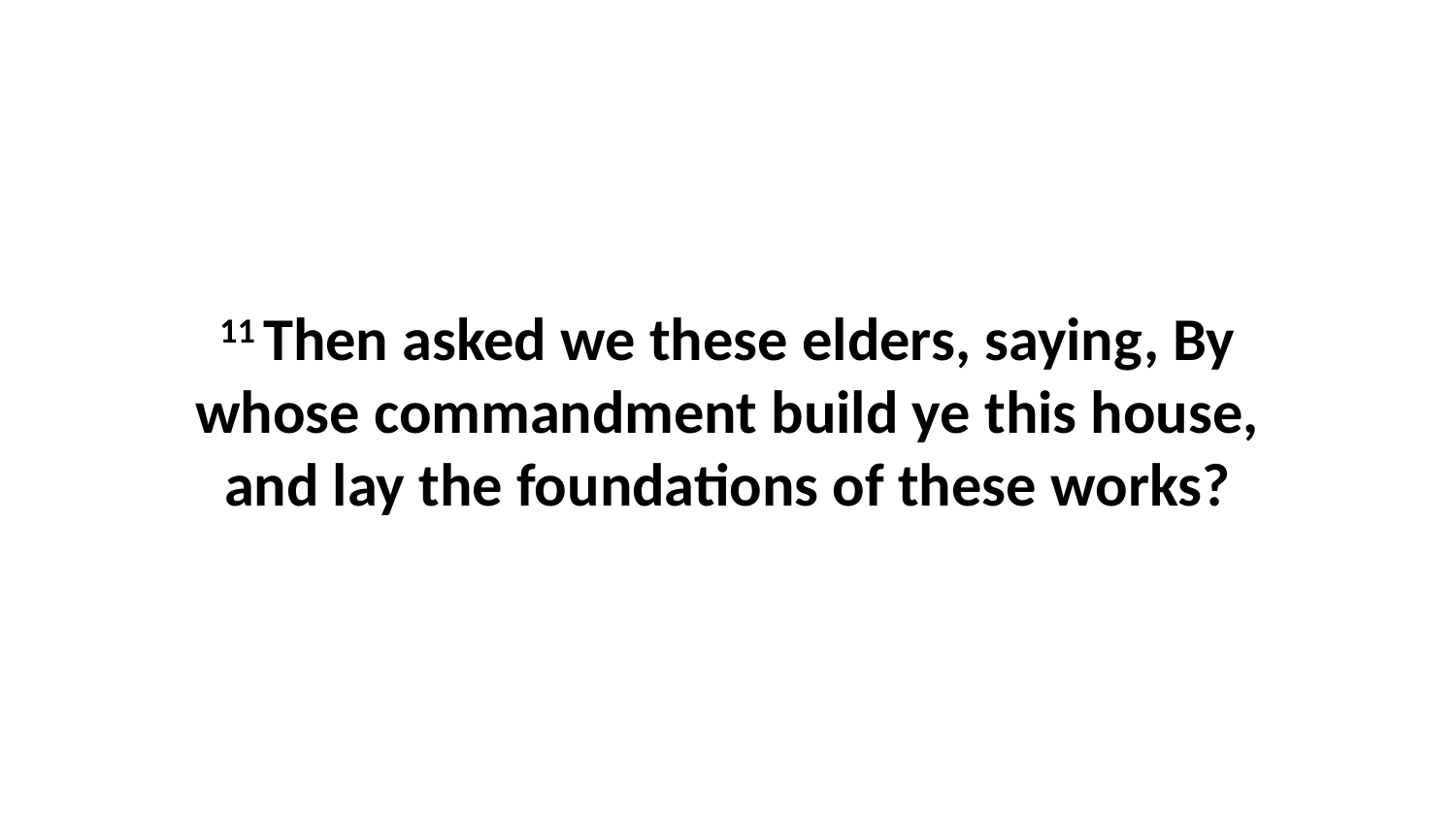

11 Then asked we these elders, saying, By whose commandment build ye this house, and lay the foundations of these works?